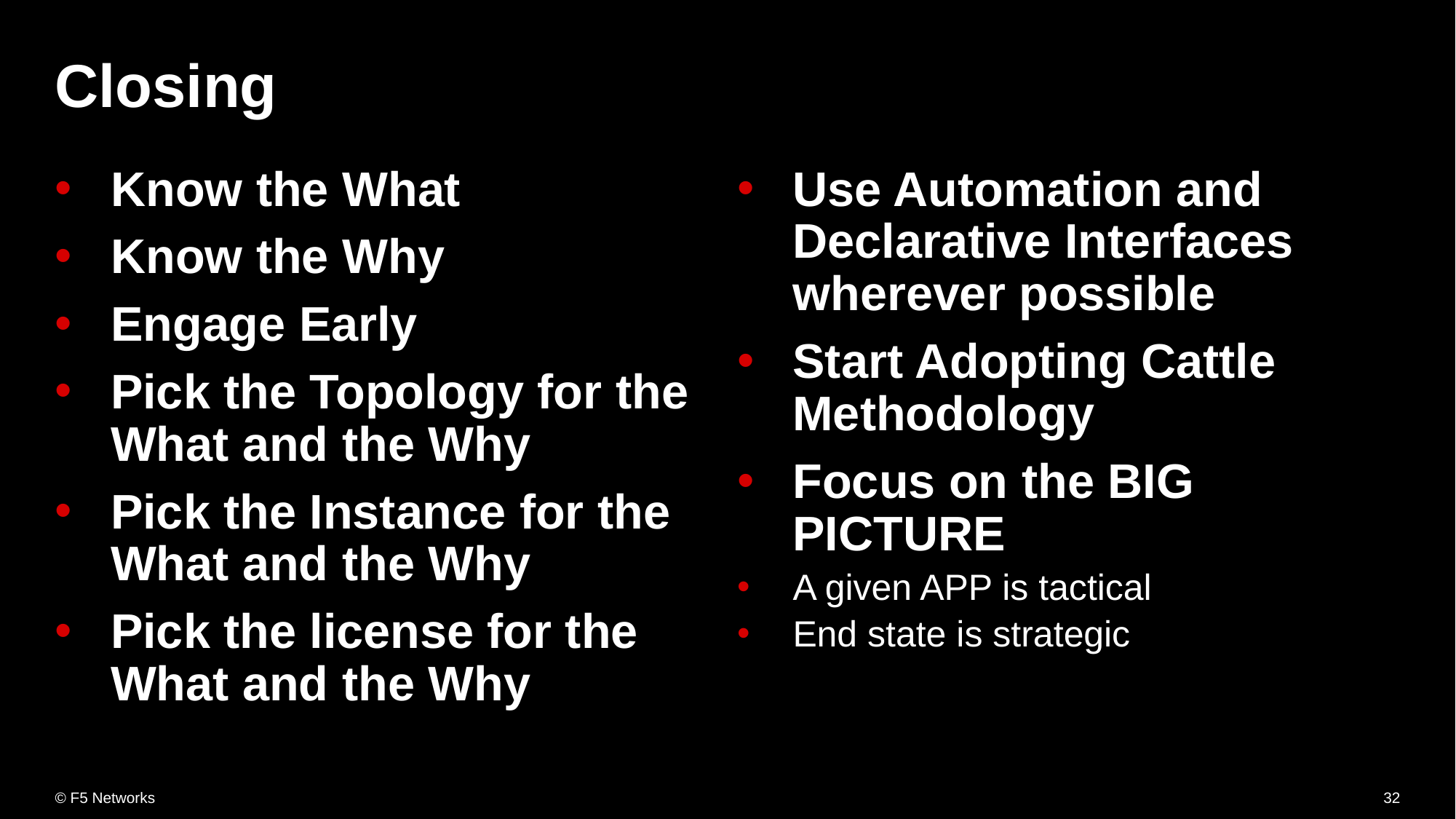

# Closing
Know the What
Know the Why
Engage Early
Pick the Topology for the What and the Why
Pick the Instance for the What and the Why
Pick the license for the What and the Why

Use Automation and Declarative Interfaces wherever possible
Start Adopting Cattle Methodology
Focus on the BIG PICTURE
A given APP is tactical
End state is strategic

32
© F5 Networks